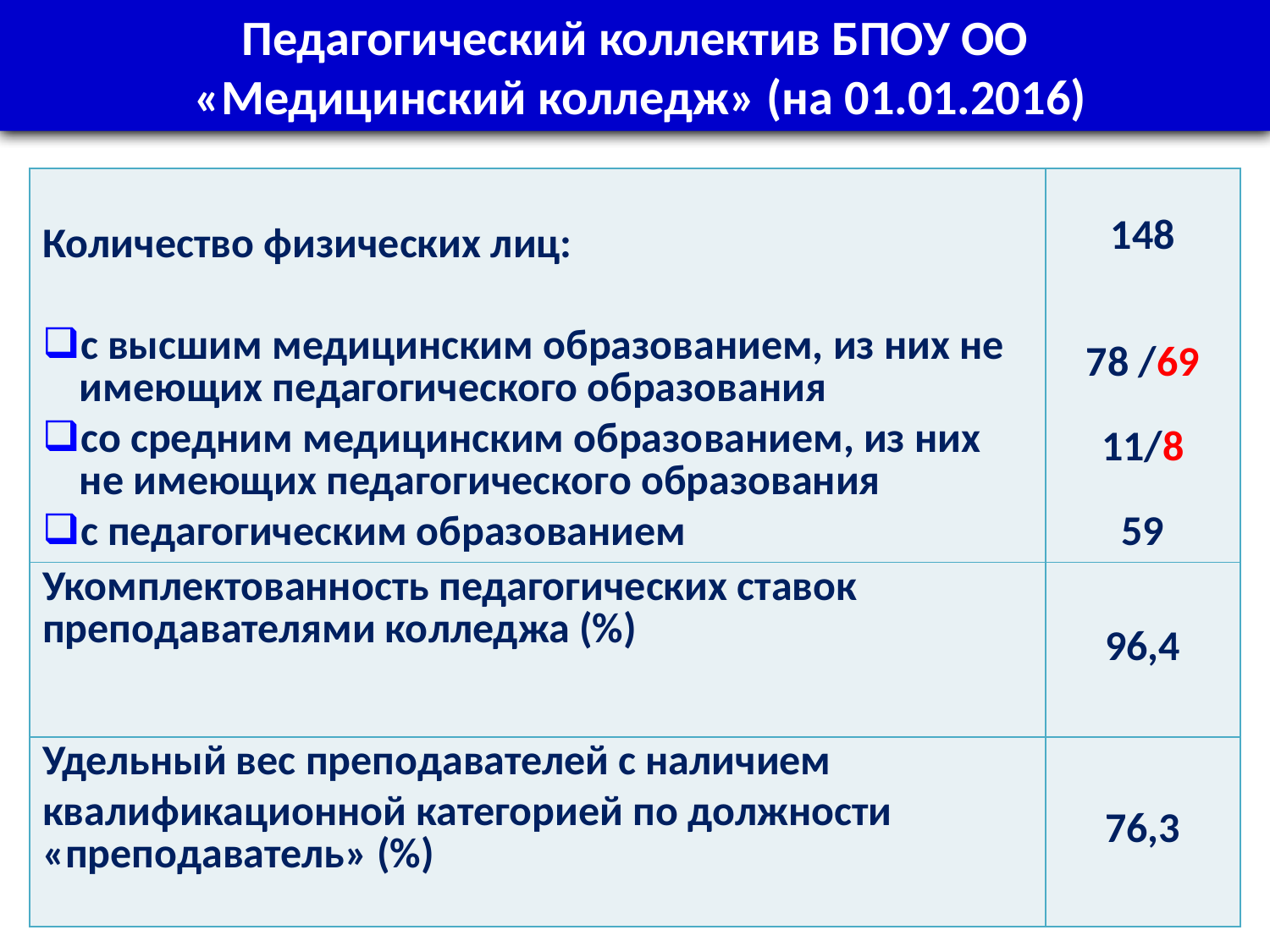

Педагогический коллектив БПОУ ОО
 «Медицинский колледж» (на 01.01.2016)
#
| Количество физических лиц: с высшим медицинским образованием, из них не имеющих педагогического образования со средним медицинским образованием, из них не имеющих педагогического образования с педагогическим образованием | 148 78 /69 11/8 59 |
| --- | --- |
| Укомплектованность педагогических ставок преподавателями колледжа (%) | 96,4 |
| Удельный вес преподавателей с наличием квалификационной категорией по должности «преподаватель» (%) | 76,3 |